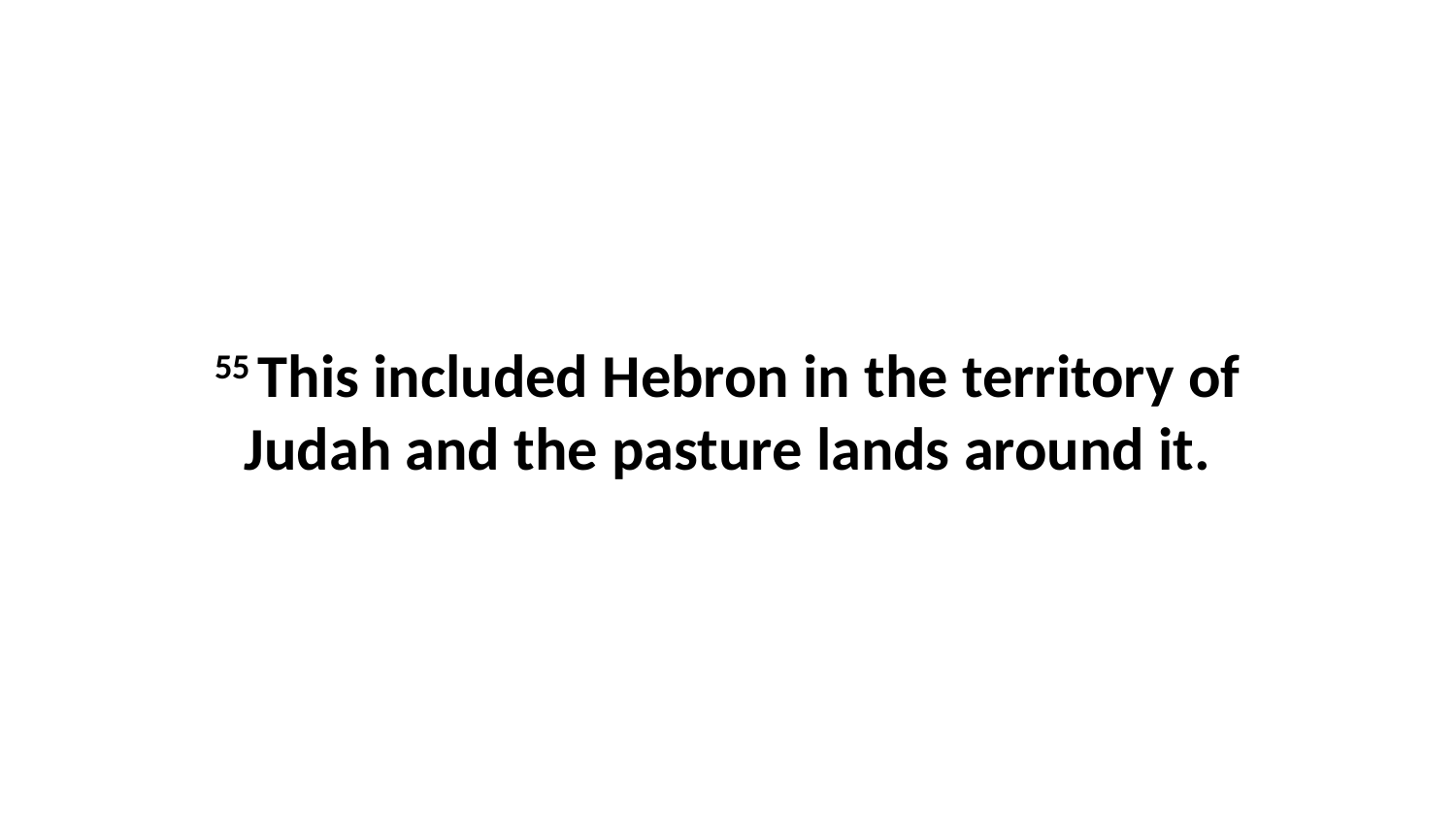

55 This included Hebron in the territory of Judah and the pasture lands around it.